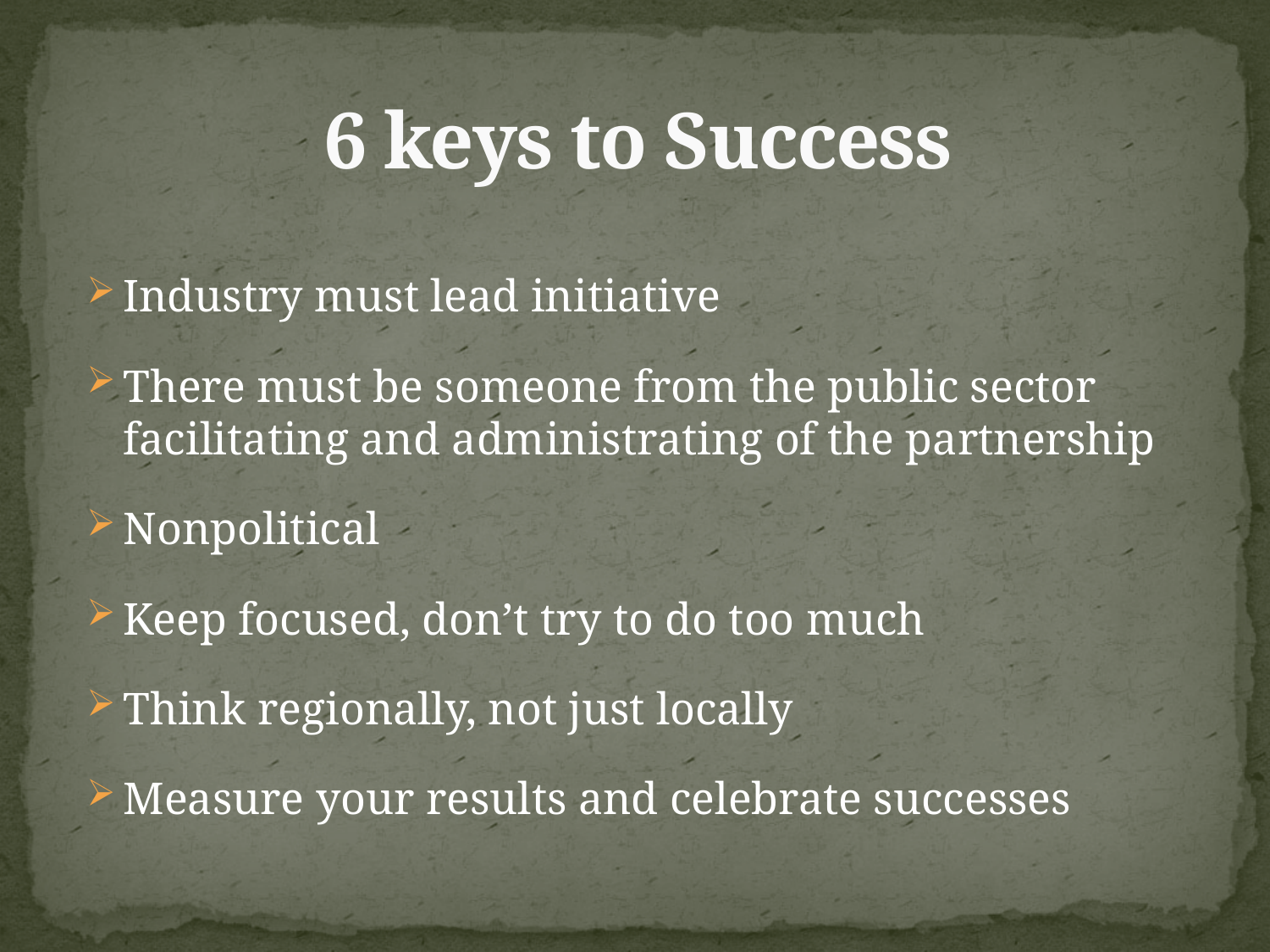

# 6 keys to Success
Industry must lead initiative

There must be someone from the public sector facilitating and administrating of the partnership

Nonpolitical

Keep focused, don’t try to do too much

Think regionally, not just locally

Measure your results and celebrate successes